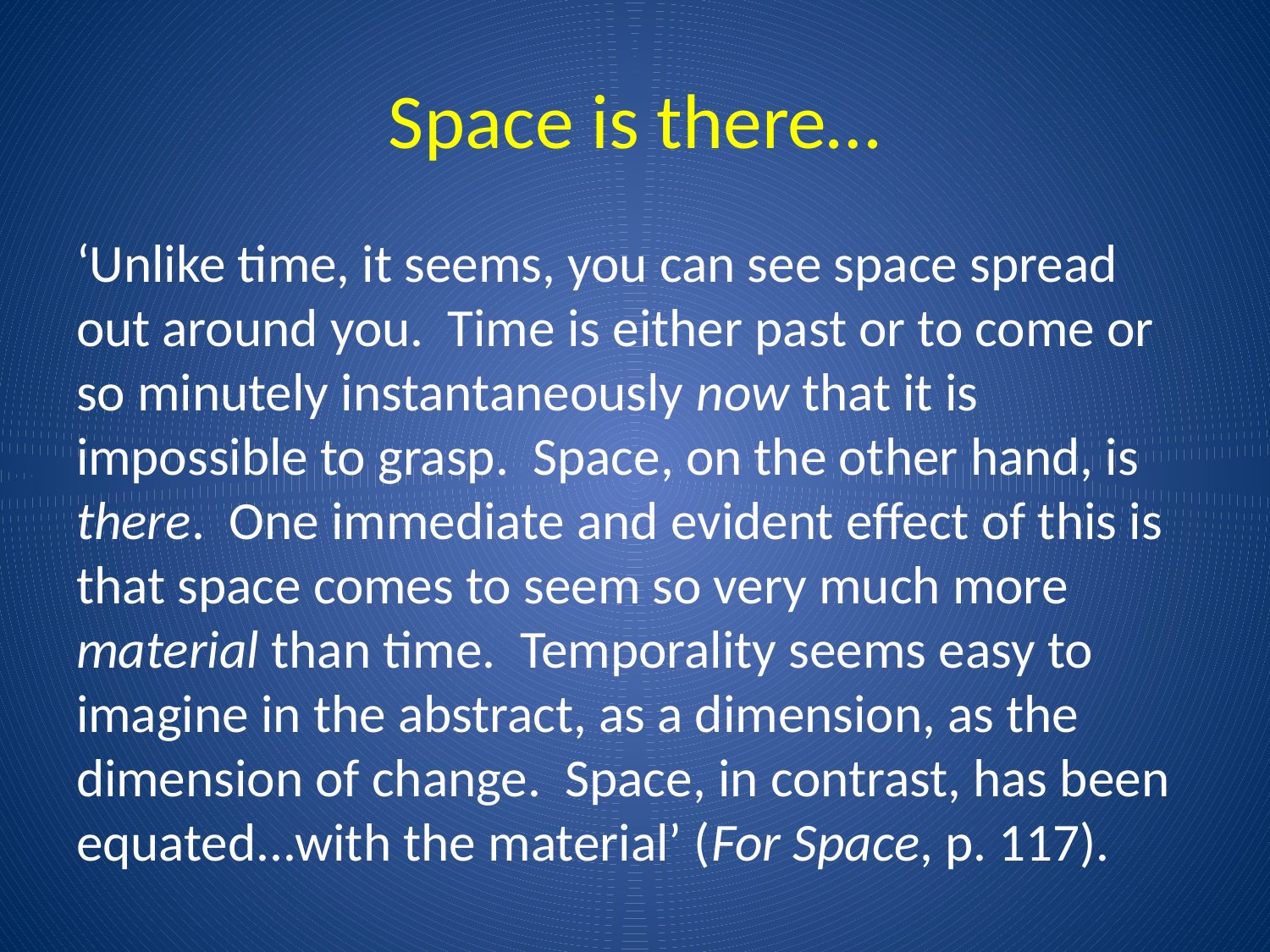

# Space is there…
‘Unlike time, it seems, you can see space spread out around you.  Time is either past or to come or so minutely instantaneously now that it is impossible to grasp.  Space, on the other hand, is there.  One immediate and evident effect of this is that space comes to seem so very much more material than time.  Temporality seems easy to imagine in the abstract, as a dimension, as the dimension of change.  Space, in contrast, has been equated...with the material’ (For Space, p. 117).